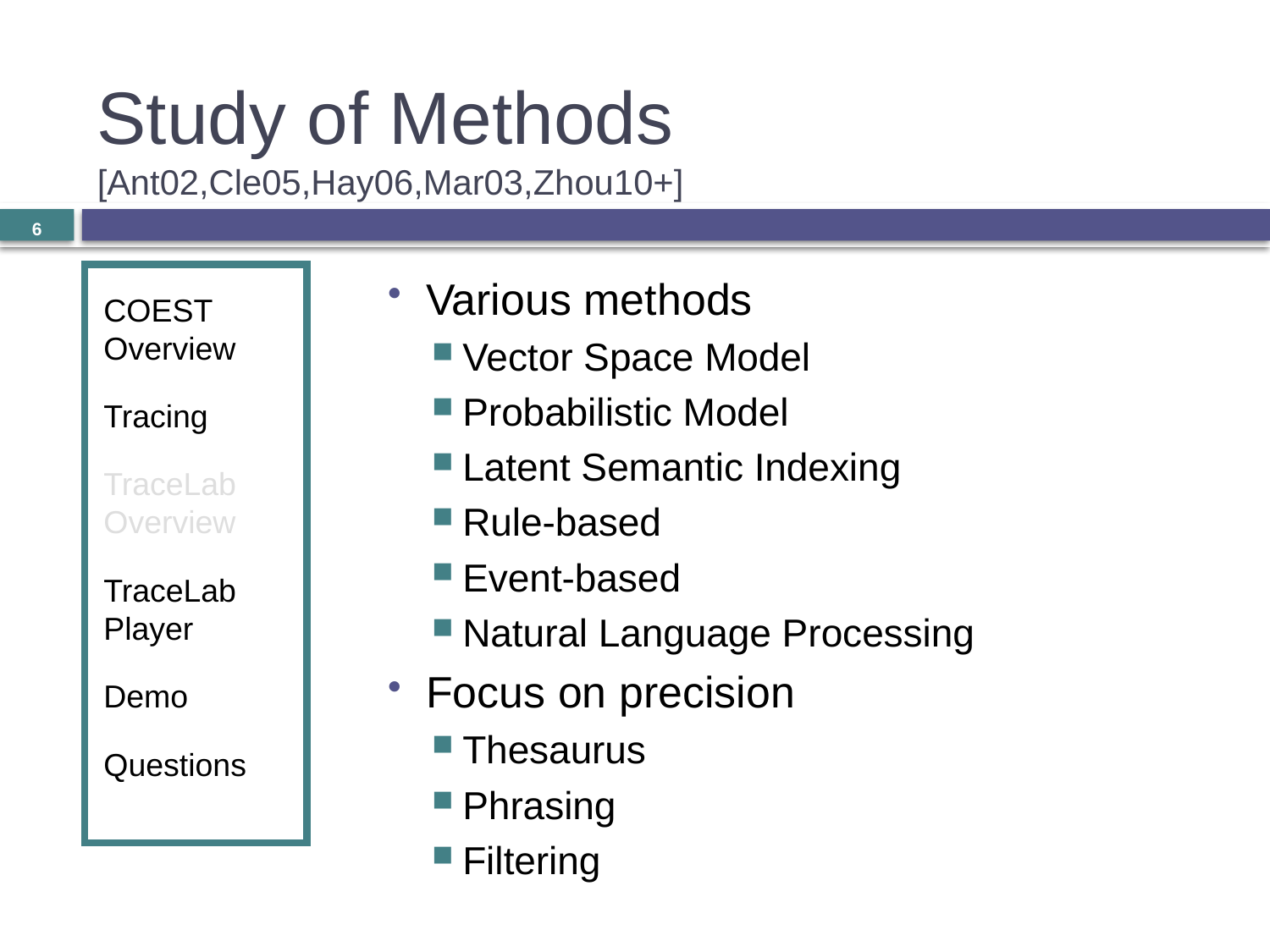

# Study of Methods [Ant02,Cle05,Hay06,Mar03,Zhou10+]
6
COEST Overview
Tracing
TraceLab Overview
TraceLab Player
Demo
Questions
Various methods
Vector Space Model
Probabilistic Model
Latent Semantic Indexing
Rule-based
Event-based
Natural Language Processing
Focus on precision
Thesaurus
Phrasing
Filtering